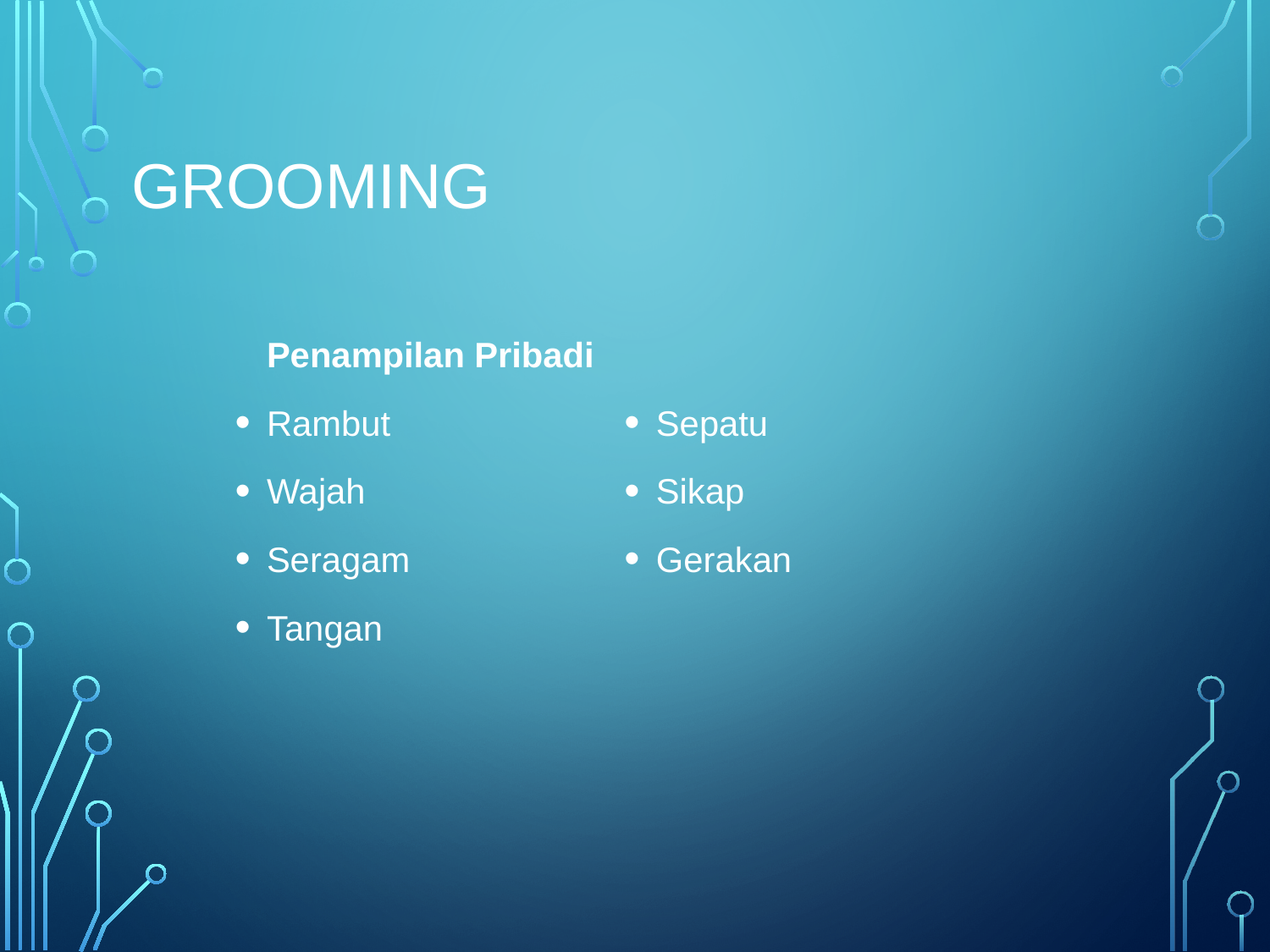

# grooming
Penampilan Pribadi
Rambut
Wajah
Seragam
Tangan

Sepatu
Sikap
Gerakan